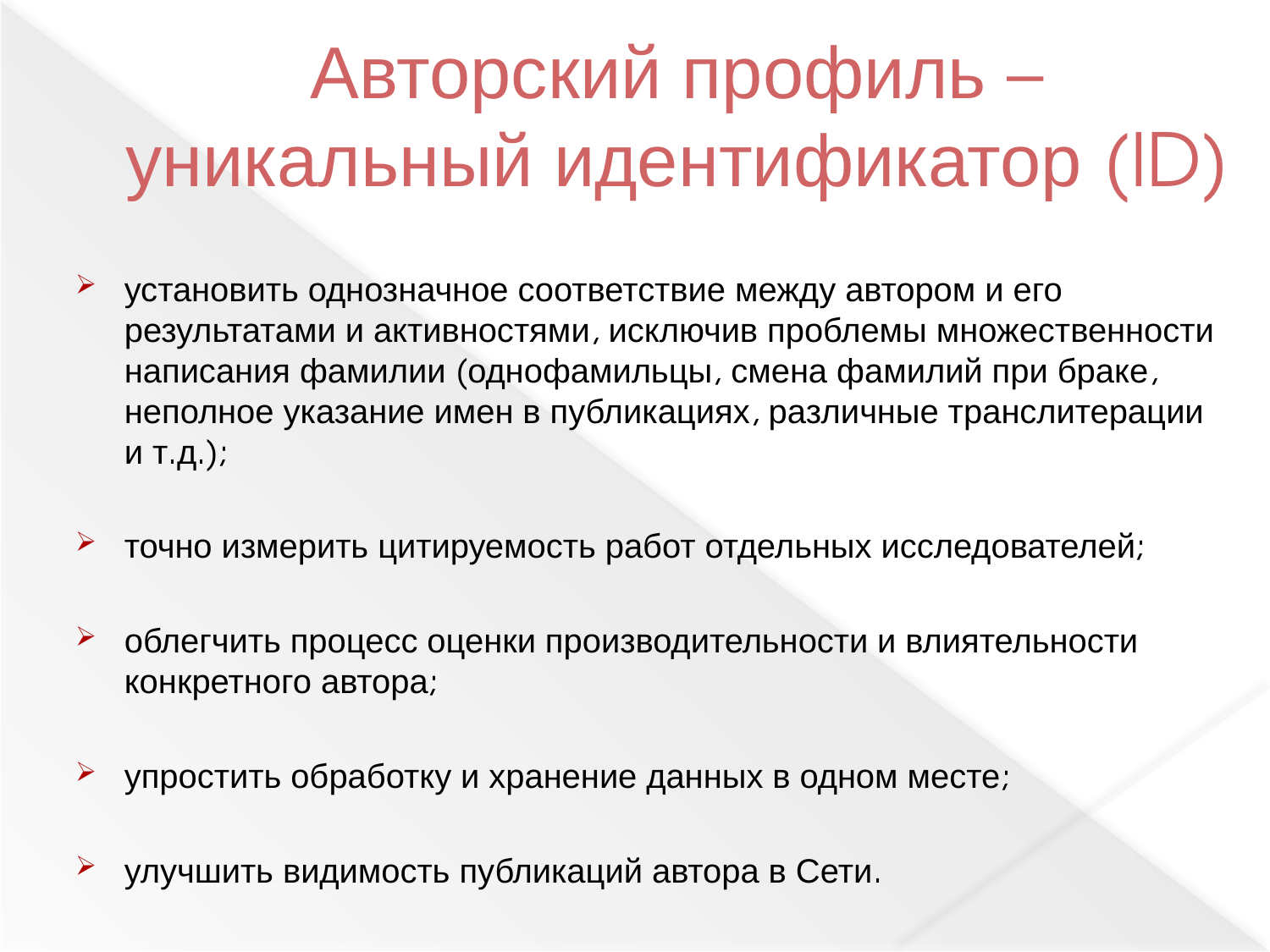

# Авторский профиль – уникальный идентификатор (ID)
установить однозначное соответствие между автором и его результатами и активностями, исключив проблемы множественности написания фамилии (однофамильцы, смена фамилий при браке, неполное указание имен в публикациях, различные транслитерации и т.д.);

точно измерить цитируемость работ отдельных исследователей;

облегчить процесс оценки производительности и влиятельности конкретного автора;

упростить обработку и хранение данных в одном месте;

улучшить видимость публикаций автора в Сети.